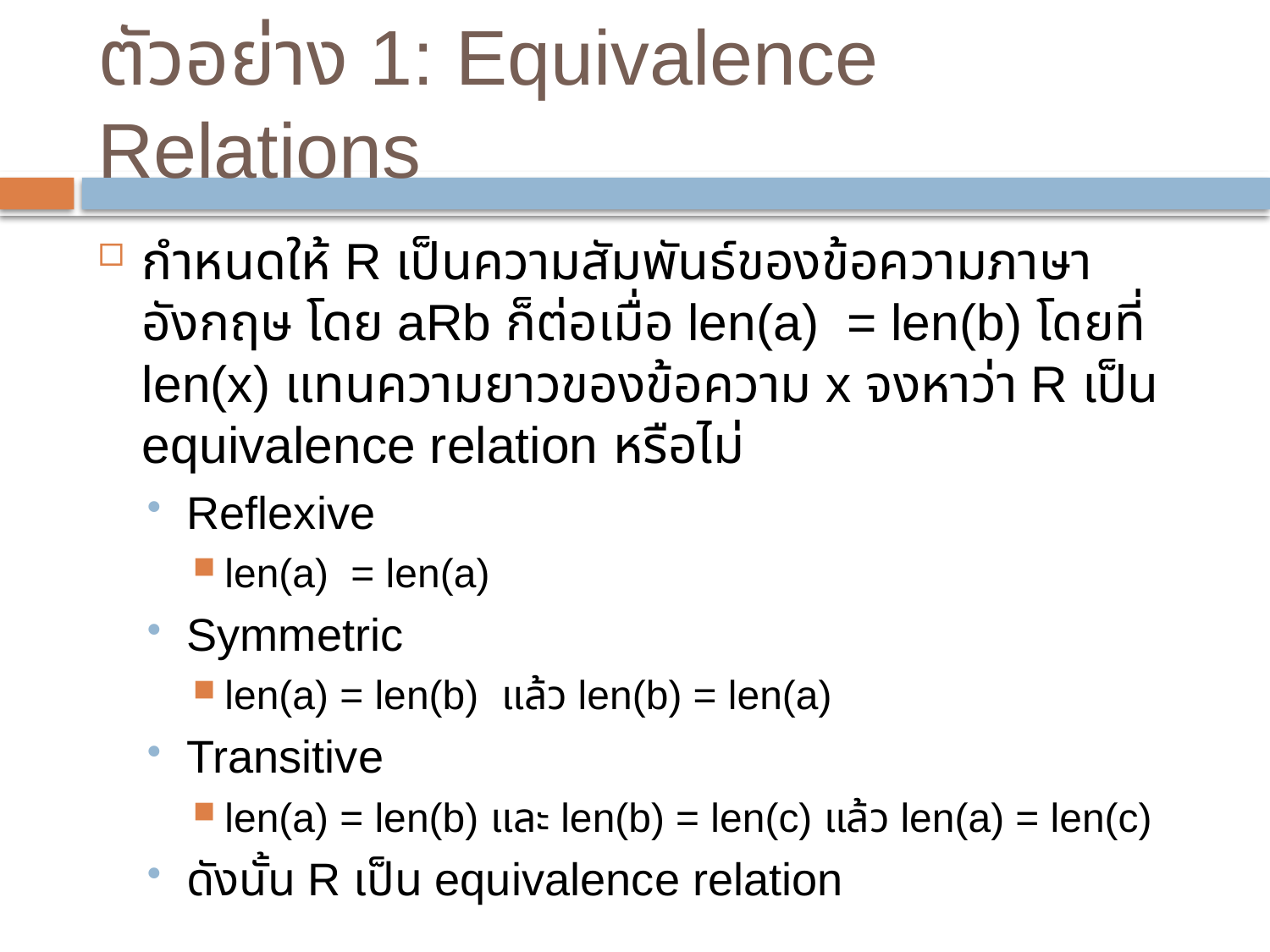

# ตัวอย่าง 1: Equivalence Relations
กำหนดให้ R เป็นความสัมพันธ์ของข้อความภาษาอังกฤษ โดย aRb ก็ต่อเมื่อ len(a)  = len(b) โดยที่ len(x) แทนความยาวของข้อความ x จงหาว่า R เป็น equivalence relation หรือไม่
Reflexive
len(a)  = len(a)
Symmetric
len(a) = len(b)  แล้ว len(b) = len(a)
Transitive
len(a) = len(b) และ len(b) = len(c) แล้ว len(a) = len(c)
ดังนั้น R เป็น equivalence relation